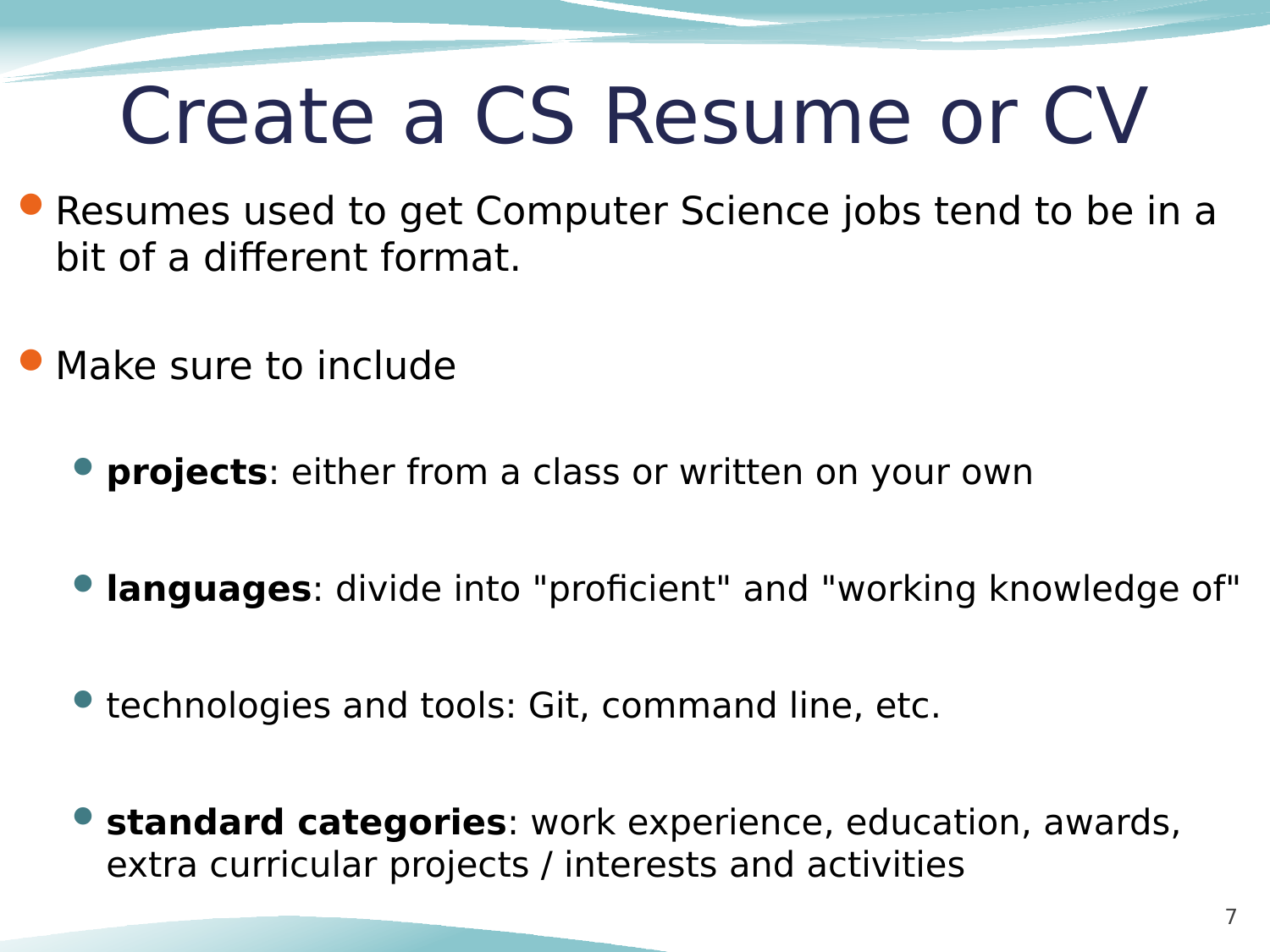

# Create a CS Resume or CV
Resumes used to get Computer Science jobs tend to be in a bit of a different format.

Make sure to include

projects: either from a class or written on your own

languages: divide into "proficient" and "working knowledge of"

technologies and tools: Git, command line, etc.

standard categories: work experience, education, awards, extra curricular projects / interests and activities